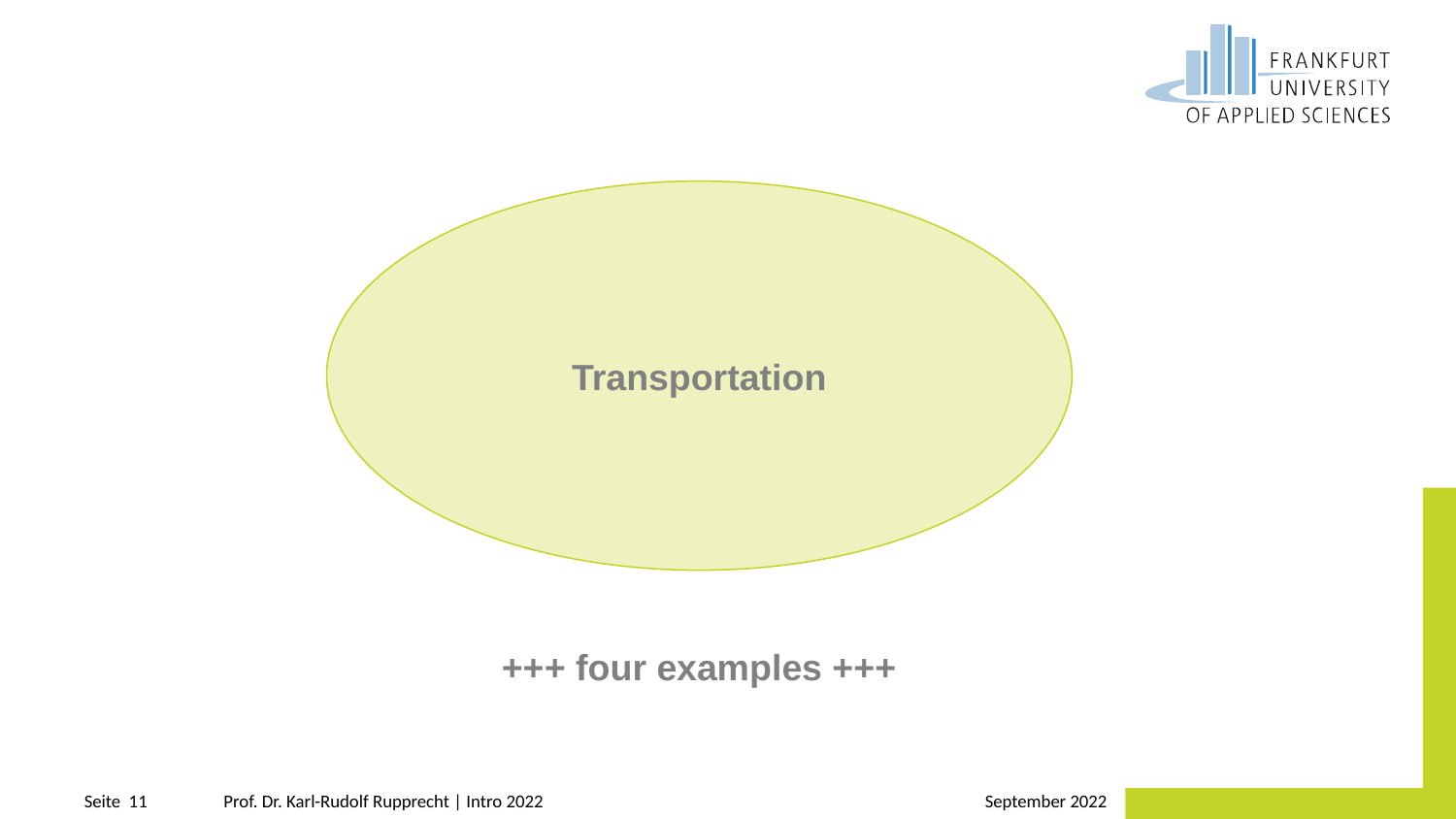

Transportation
+++ four examples +++
Prof. Dr. Karl-Rudolf Rupprecht | Intro 2022
September 2022
Seite  11